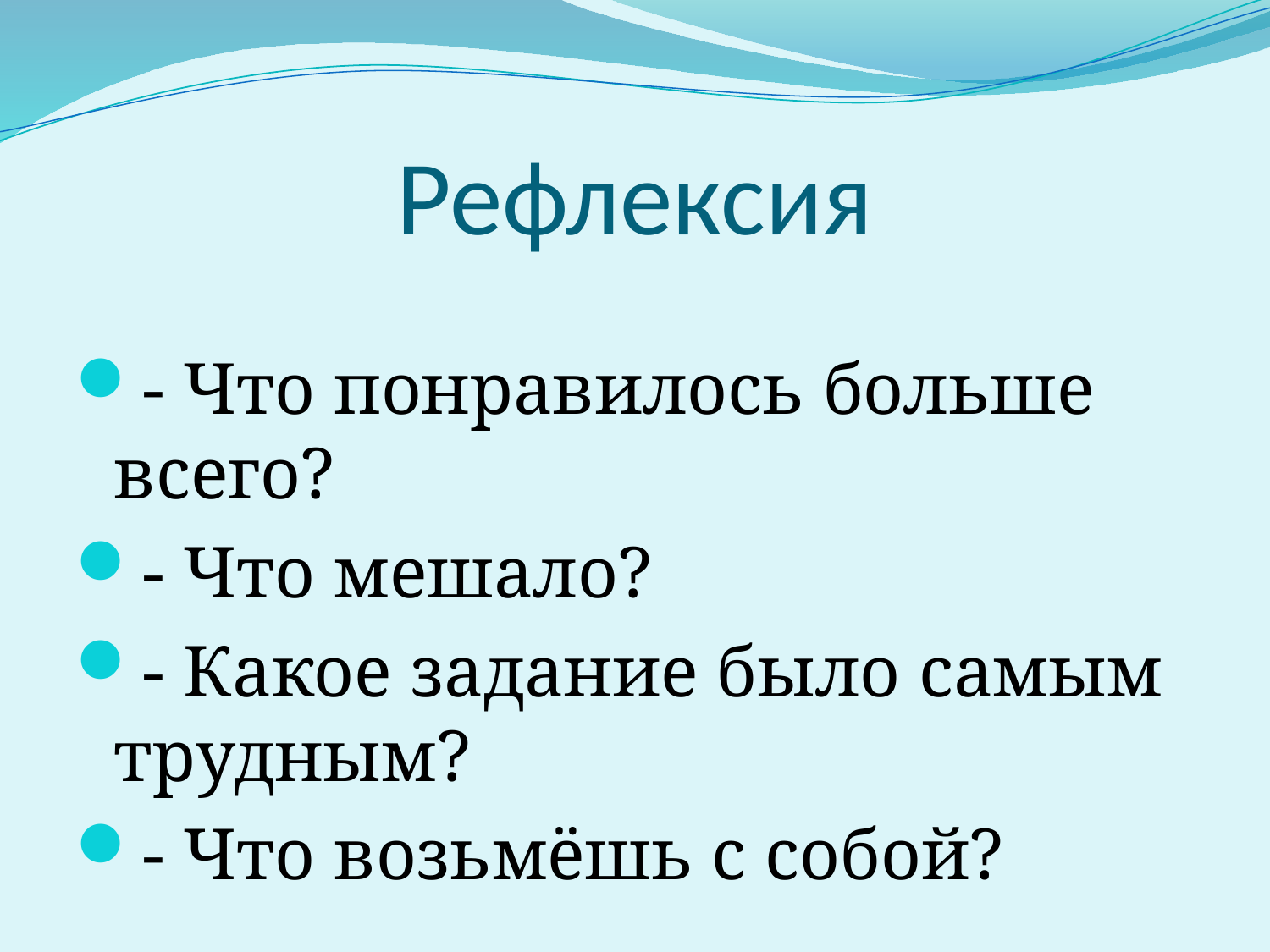

# Рефлексия

- Что понравилось больше всего?
- Что мешало?
- Какое задание было самым трудным?
- Что возьмёшь с собой?